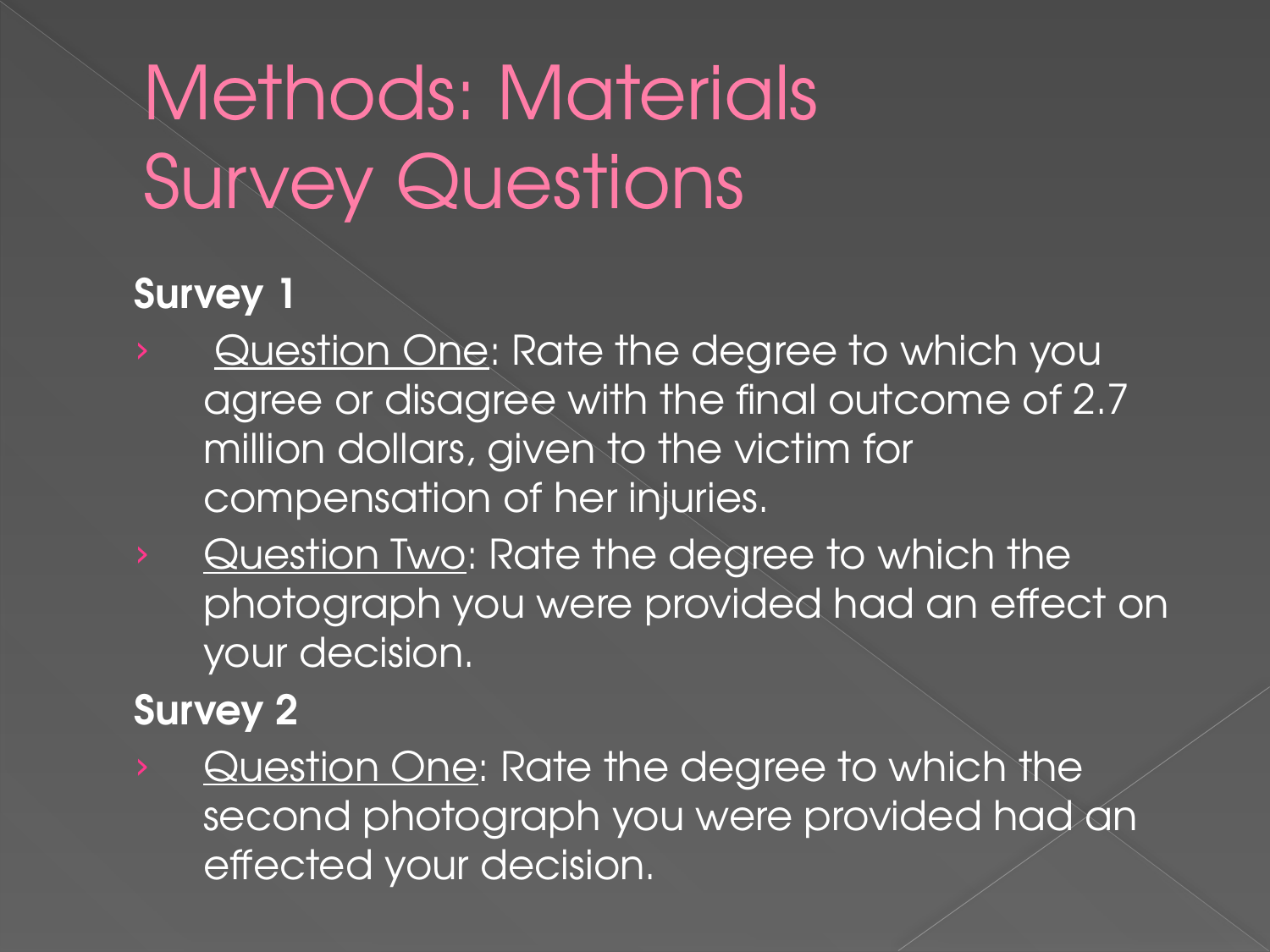

# Methods: Materials Survey Questions
Survey 1
 Question One: Rate the degree to which you agree or disagree with the final outcome of 2.7 million dollars, given to the victim for compensation of her injuries.
Question Two: Rate the degree to which the photograph you were provided had an effect on your decision.
Survey 2
Question One: Rate the degree to which the second photograph you were provided had an effected your decision.